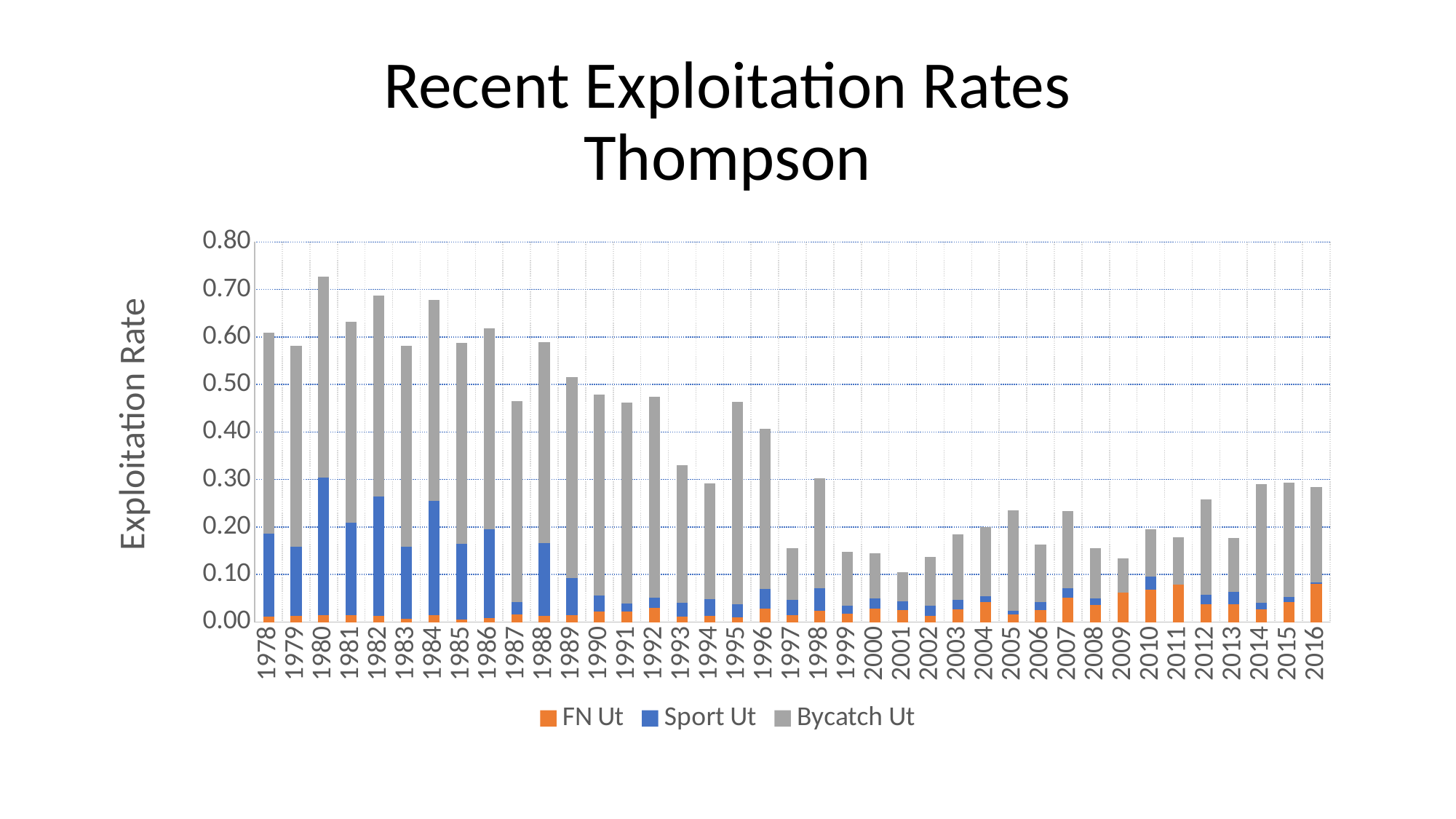

# Recent Exploitation Rates Thompson

### Chart

| Category | FN Ut | Sport Ut | Bycatch Ut |
|---|---|---|---|
| 1978 | 0.011714269622892555 | 0.1749160769228142 | 0.42305018961951335 |
| 1979 | 0.012561191287889392 | 0.14584972538012278 | 0.42305018961951335 |
| 1980 | 0.014349373686684437 | 0.2893883616993305 | 0.42305018961951335 |
| 1981 | 0.014734459313537854 | 0.19473793578731471 | 0.42305018961951335 |
| 1982 | 0.013115998009034568 | 0.25167305975642934 | 0.42305018961951335 |
| 1983 | 0.007324164093507307 | 0.15112290998397182 | 0.42305018961951335 |
| 1984 | 0.014360543895567512 | 0.24091308322420688 | 0.42305018961951335 |
| 1985 | 0.005875589606334632 | 0.15860783040946086 | 0.42305018961951335 |
| 1986 | 0.008190814631402614 | 0.18706703392572227 | 0.42305018961951335 |
| 1987 | 0.015931301621223786 | 0.025726774286143717 | 0.42305018961951335 |
| 1988 | 0.013677908997111991 | 0.152934631470015 | 0.42305018961951335 |
| 1989 | 0.014514218685702305 | 0.0776606875923274 | 0.42305018961951335 |
| 1990 | 0.021724516213972905 | 0.03383690503116403 | 0.42305018961951335 |
| 1991 | 0.022427853803443677 | 0.01625346529439473 | 0.42305018961951335 |
| 1992 | 0.02924172793249591 | 0.02135697966306444 | 0.42305018961951335 |
| 1993 | 0.011322645680000302 | 0.02937673006398185 | 0.28900000000000003 |
| 1994 | 0.01331221441834543 | 0.034477978525677695 | 0.244 |
| 1995 | 0.010355299675019322 | 0.02774017715897983 | 0.4255 |
| 1996 | 0.029076594216578915 | 0.040760883765211246 | 0.33699999999999997 |
| 1997 | 0.014066648136329667 | 0.032434463683890274 | 0.10950000000000004 |
| 1998 | 0.023740886413329585 | 0.04677705303478044 | 0.23150000000000004 |
| 1999 | 0.016894146057814356 | 0.018140892628342255 | 0.11349999999999993 |
| 2000 | 0.028522039890152232 | 0.021316763405280766 | 0.09450000000000003 |
| 2001 | 0.024738644473359796 | 0.018222425591015556 | 0.0615 |
| 2002 | 0.01366095265928138 | 0.020466839274135364 | 0.10250000000000004 |
| 2003 | 0.02753487004436262 | 0.018932976642503735 | 0.13850000000000007 |
| 2004 | 0.04214342079305584 | 0.01163158413888341 | 0.14549999999999996 |
| 2005 | 0.01565840824729157 | 0.0082112692848797 | 0.21199999999999997 |
| 2006 | 0.025225163246937153 | 0.0172994169547495 | 0.12 |
| 2007 | 0.051742683695800006 | 0.01946559760635996 | 0.16300000000000003 |
| 2008 | 0.03641645779759774 | 0.013721721298134829 | 0.10499999999999998 |
| 2009 | 0.06277027027027027 | 0.0 | 0.07099999999999995 |
| 2010 | 0.06813123590061923 | 0.027920180472073758 | 0.09999999999999998 |
| 2011 | 0.07894736842105263 | 0.0 | 0.09999999999999998 |
| 2012 | 0.037099900757765474 | 0.020902084086925066 | 0.2 |
| 2013 | 0.03777039686595129 | 0.025834951456310675 | 0.113 |
| 2014 | 0.02730807882203871 | 0.012681871804954777 | 0.25 |
| 2015 | 0.041595516441175186 | 0.01128070405884671 | 0.24 |
| 2016 | 0.08000008719128548 | 0.0035226797293070864 | 0.2 |